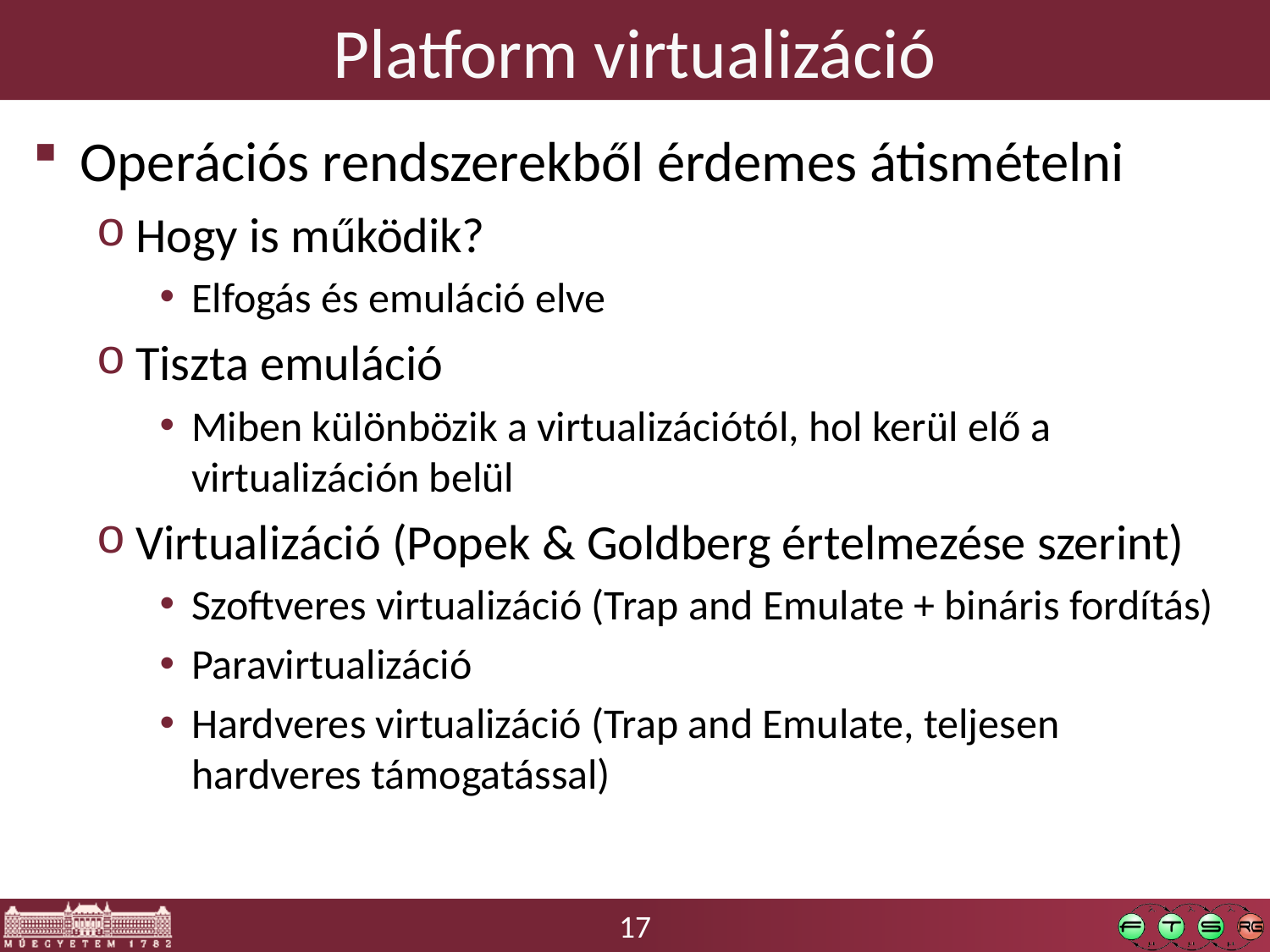

# Platform virtualizáció
Operációs rendszerekből érdemes átismételni
Hogy is működik?
Elfogás és emuláció elve
Tiszta emuláció
Miben különbözik a virtualizációtól, hol kerül elő a virtualizáción belül
Virtualizáció (Popek & Goldberg értelmezése szerint)
Szoftveres virtualizáció (Trap and Emulate + bináris fordítás)
Paravirtualizáció
Hardveres virtualizáció (Trap and Emulate, teljesen hardveres támogatással)